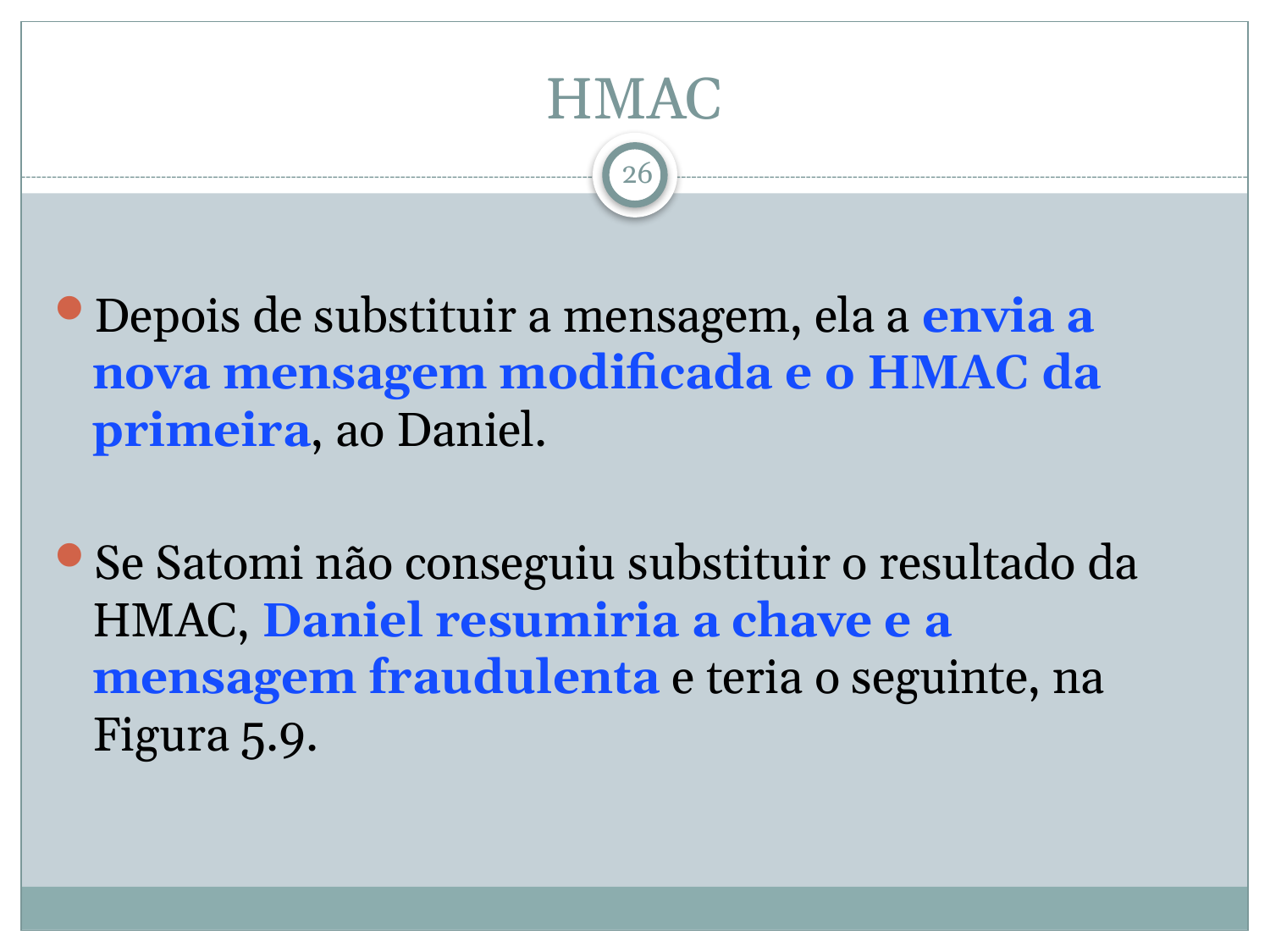

# HMAC

Depois de substituir a mensagem, ela a envia a nova mensagem modificada e o HMAC da primeira, ao Daniel.

Se Satomi não conseguiu substituir o resultado da HMAC, Daniel resumiria a chave e a mensagem fraudulenta e teria o seguinte, na Figura 5.9.
26